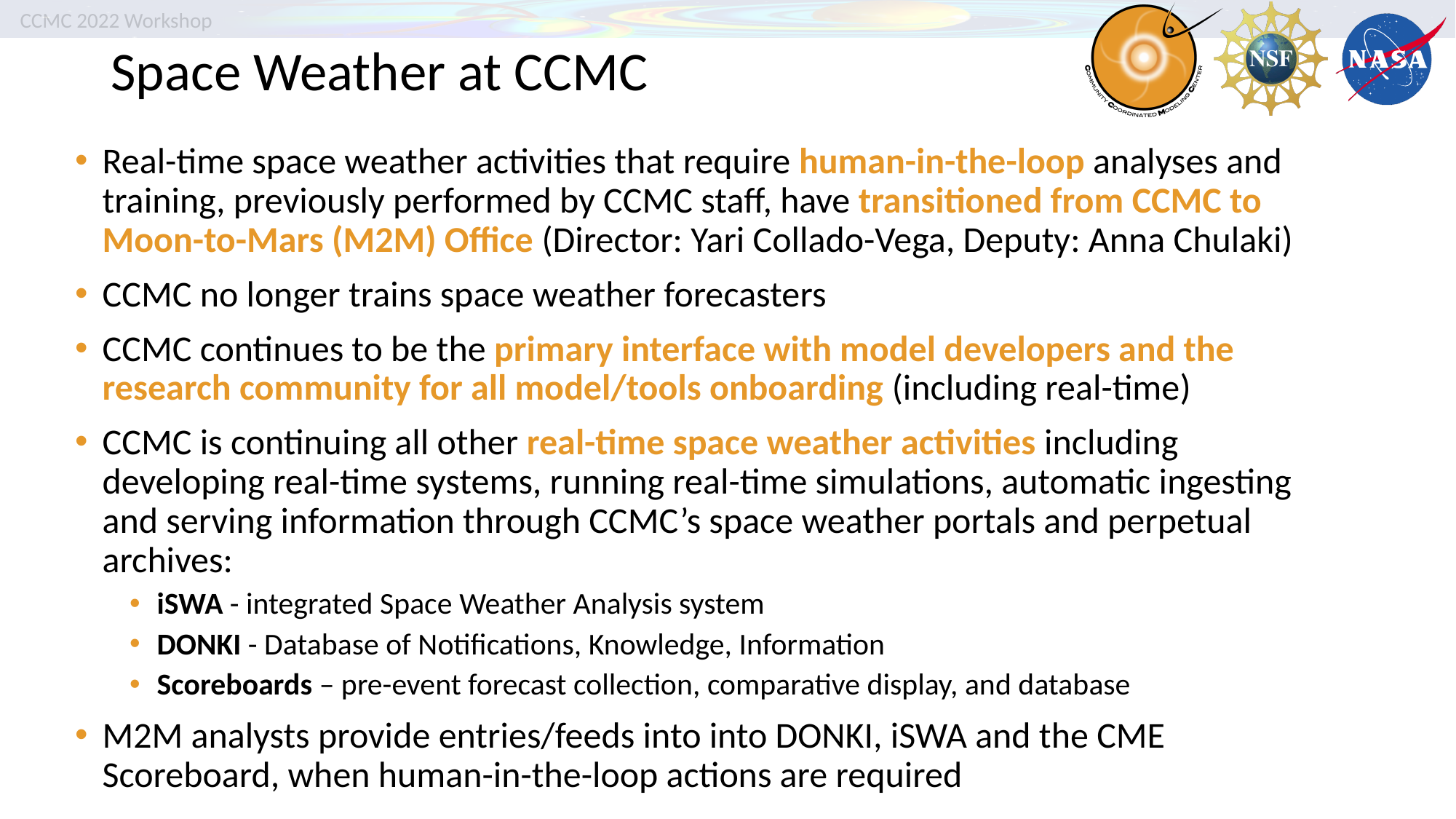

# Space Weather at CCMC
Real-time space weather activities that require human-in-the-loop analyses and training, previously performed by CCMC staff, have transitioned from CCMC to Moon-to-Mars (M2M) Office (Director: Yari Collado-Vega, Deputy: Anna Chulaki)
CCMC no longer trains space weather forecasters
CCMC continues to be the primary interface with model developers and the research community for all model/tools onboarding (including real-time)
CCMC is continuing all other real-time space weather activities including developing real-time systems, running real-time simulations, automatic ingesting and serving information through CCMC’s space weather portals and perpetual archives:
iSWA - integrated Space Weather Analysis system
DONKI - Database of Notifications, Knowledge, Information
Scoreboards – pre-event forecast collection, comparative display, and database
M2M analysts provide entries/feeds into into DONKI, iSWA and the CME Scoreboard, when human-in-the-loop actions are required